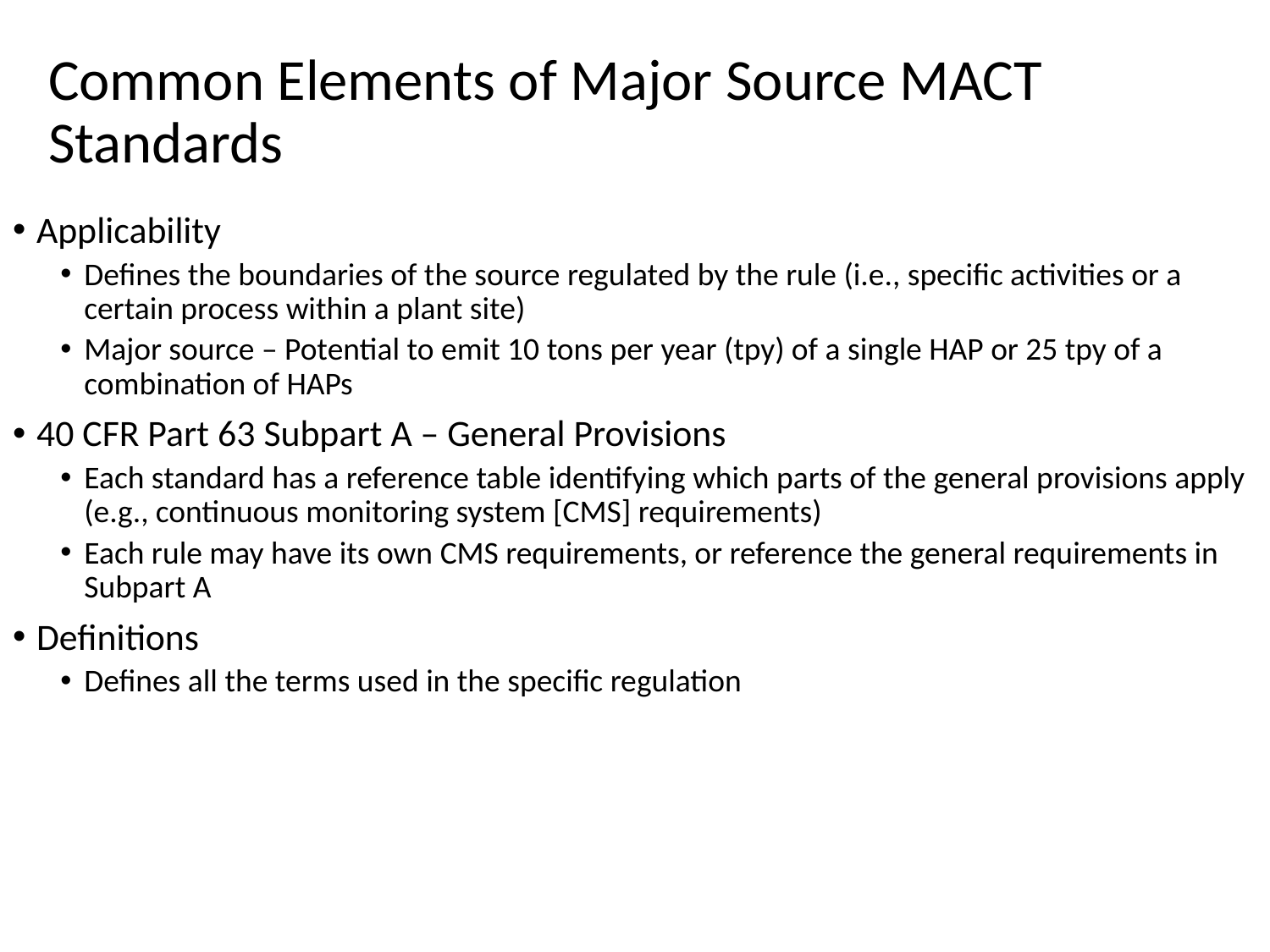

# Common Elements of Major Source MACT Standards
Applicability
Defines the boundaries of the source regulated by the rule (i.e., specific activities or a certain process within a plant site)
Major source – Potential to emit 10 tons per year (tpy) of a single HAP or 25 tpy of a combination of HAPs
40 CFR Part 63 Subpart A – General Provisions
Each standard has a reference table identifying which parts of the general provisions apply (e.g., continuous monitoring system [CMS] requirements)
Each rule may have its own CMS requirements, or reference the general requirements in Subpart A
Definitions
Defines all the terms used in the specific regulation